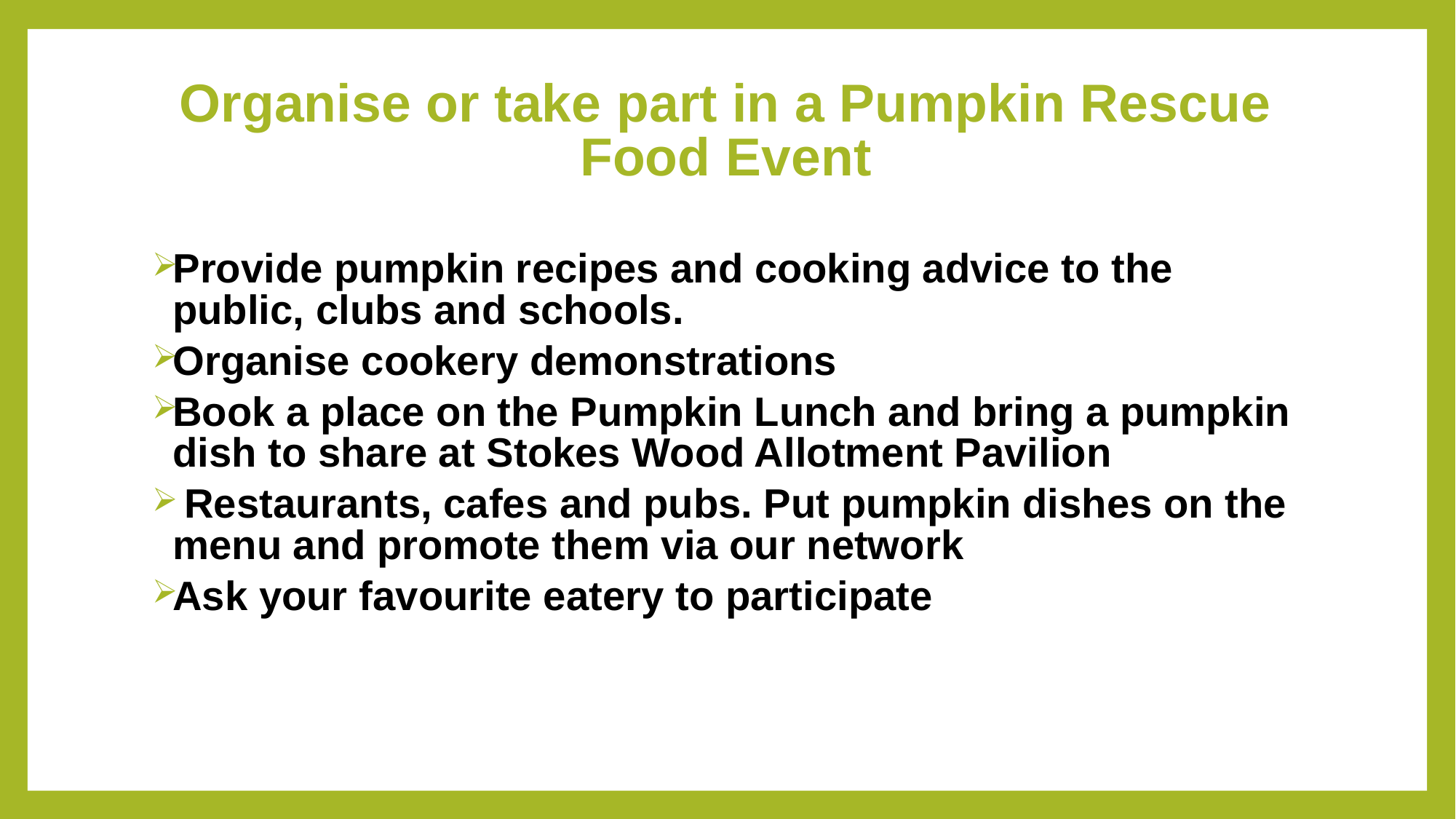

# Organise or take part in a Pumpkin Rescue Food Event
Provide pumpkin recipes and cooking advice to the public, clubs and schools.
Organise cookery demonstrations
Book a place on the Pumpkin Lunch and bring a pumpkin dish to share at Stokes Wood Allotment Pavilion
 Restaurants, cafes and pubs. Put pumpkin dishes on the menu and promote them via our network
Ask your favourite eatery to participate
wood and bring a pumpkin dish to share
Best Carved pumpkin judging at Stokes Wood Allotment
Pumpkin Smash at Stokes Wood Allotment Compost Demonstration Site  Take part in the smashing of the carved pumpkins and start composting them